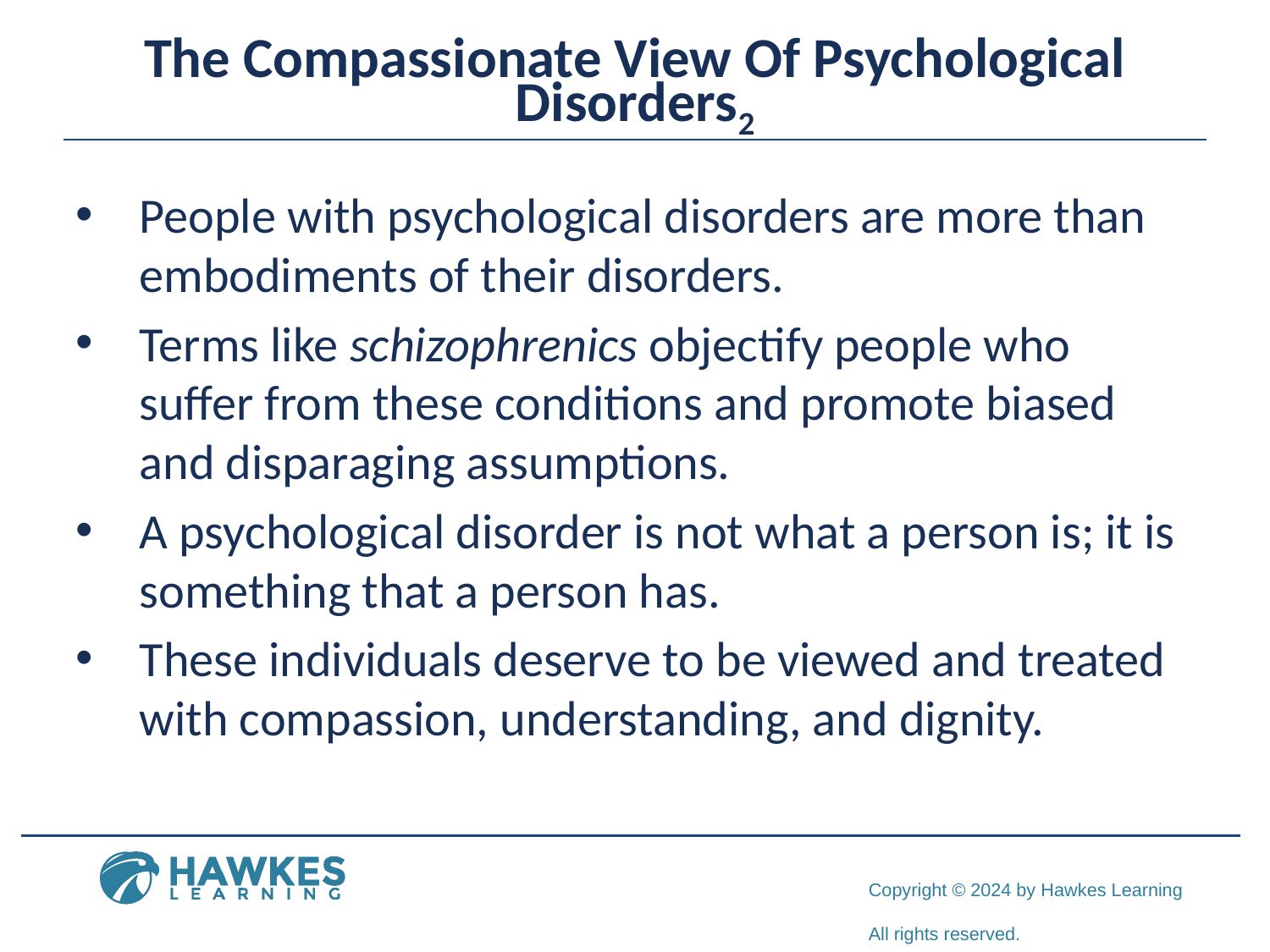

# The Compassionate View Of Psychological Disorders2
People with psychological disorders are more than embodiments of their disorders.
Terms like schizophrenics objectify people who suffer from these conditions and promote biased and disparaging assumptions.
A psychological disorder is not what a person is; it is something that a person has.
These individuals deserve to be viewed and treated with compassion, understanding, and dignity.